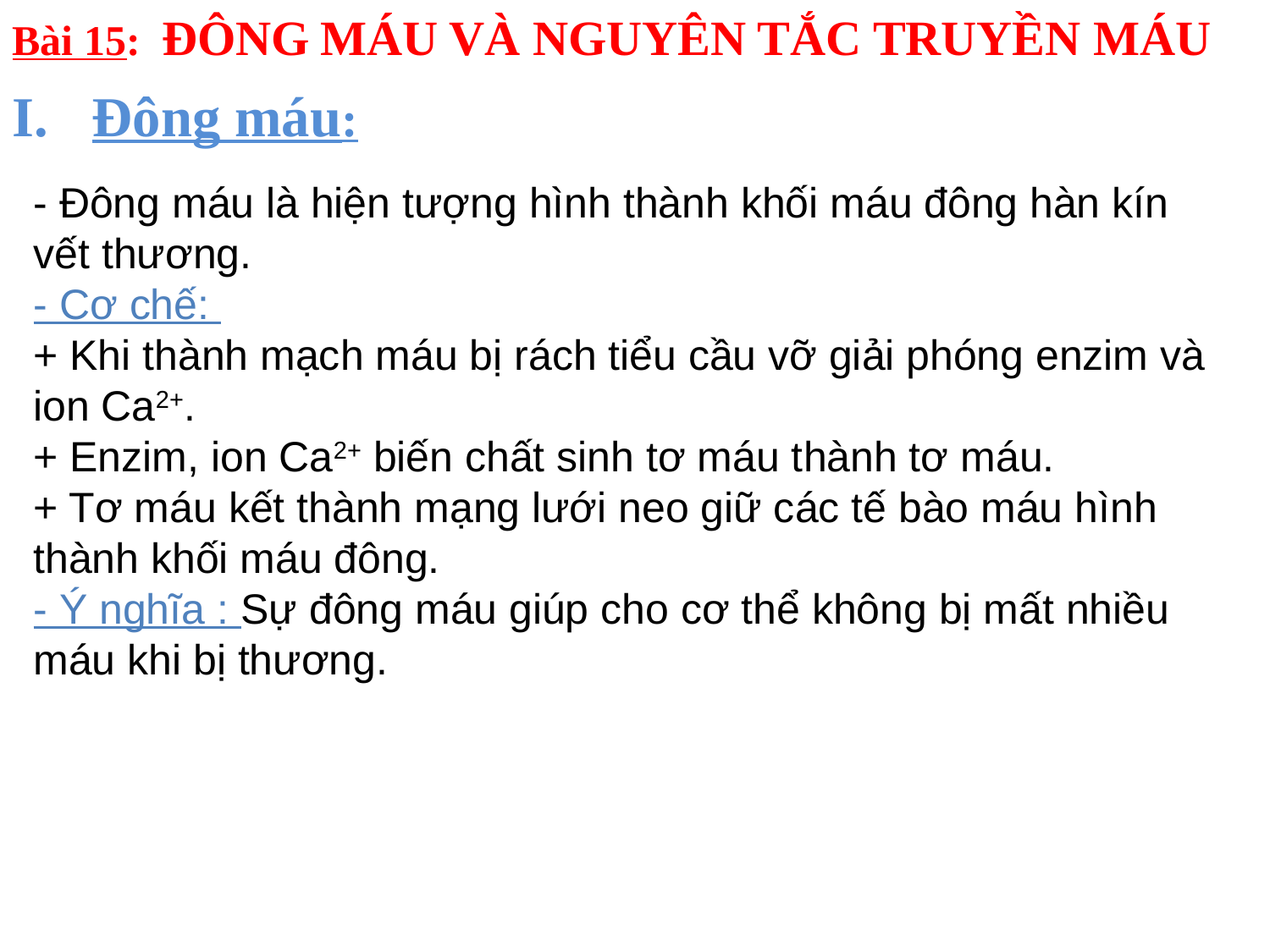

Bài 15:  ĐÔNG MÁU VÀ NGUYÊN TẮC TRUYỀN MÁU
Đông máu:
- Đông máu là hiện tượng hình thành khối máu đông hàn kín vết thương.
- Cơ chế:
+ Khi thành mạch máu bị rách tiểu cầu vỡ giải phóng enzim và ion Ca2+.
+ Enzim, ion Ca2+ biến chất sinh tơ máu thành tơ máu.
+ Tơ máu kết thành mạng lưới neo giữ các tế bào máu hình thành khối máu đông.
- Ý nghĩa : Sự đông máu giúp cho cơ thể không bị mất nhiều máu khi bị thương.